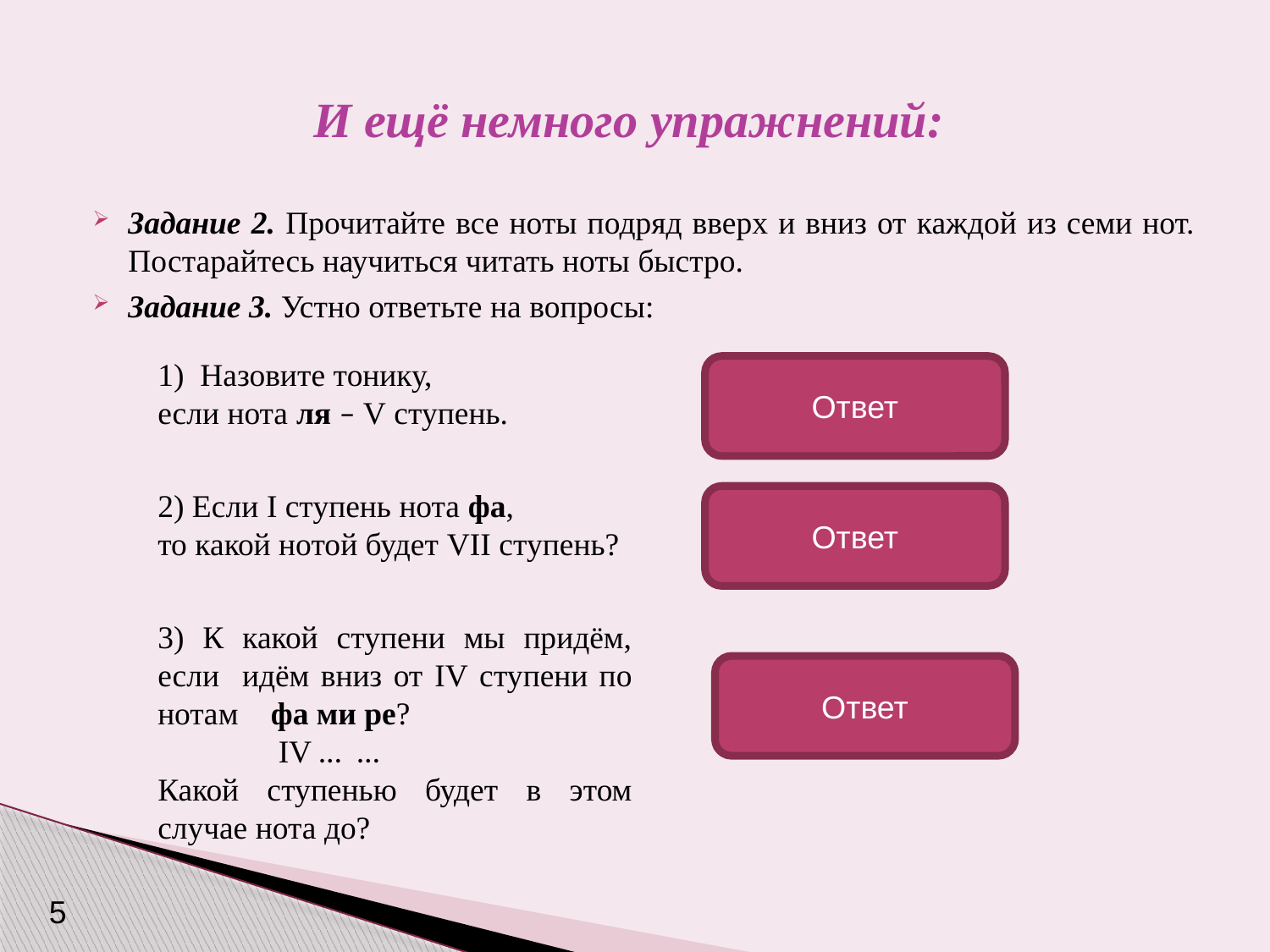

# И ещё немного упражнений:
Задание 2. Прочитайте все ноты подряд вверх и вниз от каждой из семи нот. Постарайтесь научиться читать ноты быстро.
Задание 3. Устно ответьте на вопросы:

Тоника ре

Нотой ми

Ко II ступени.
До будет I ступенью.
1)  Назовите тонику,
если нота ля – V ступень.

2) Если I ступень нота фа,
то какой нотой будет VII ступень?

3) К какой ступени мы придём, если  идём вниз от IV ступени по нотам    фа ми ре?
               IV …  …
Какой ступенью будет в этом случае нота до?
Ответ
Ответ
Ответ
5